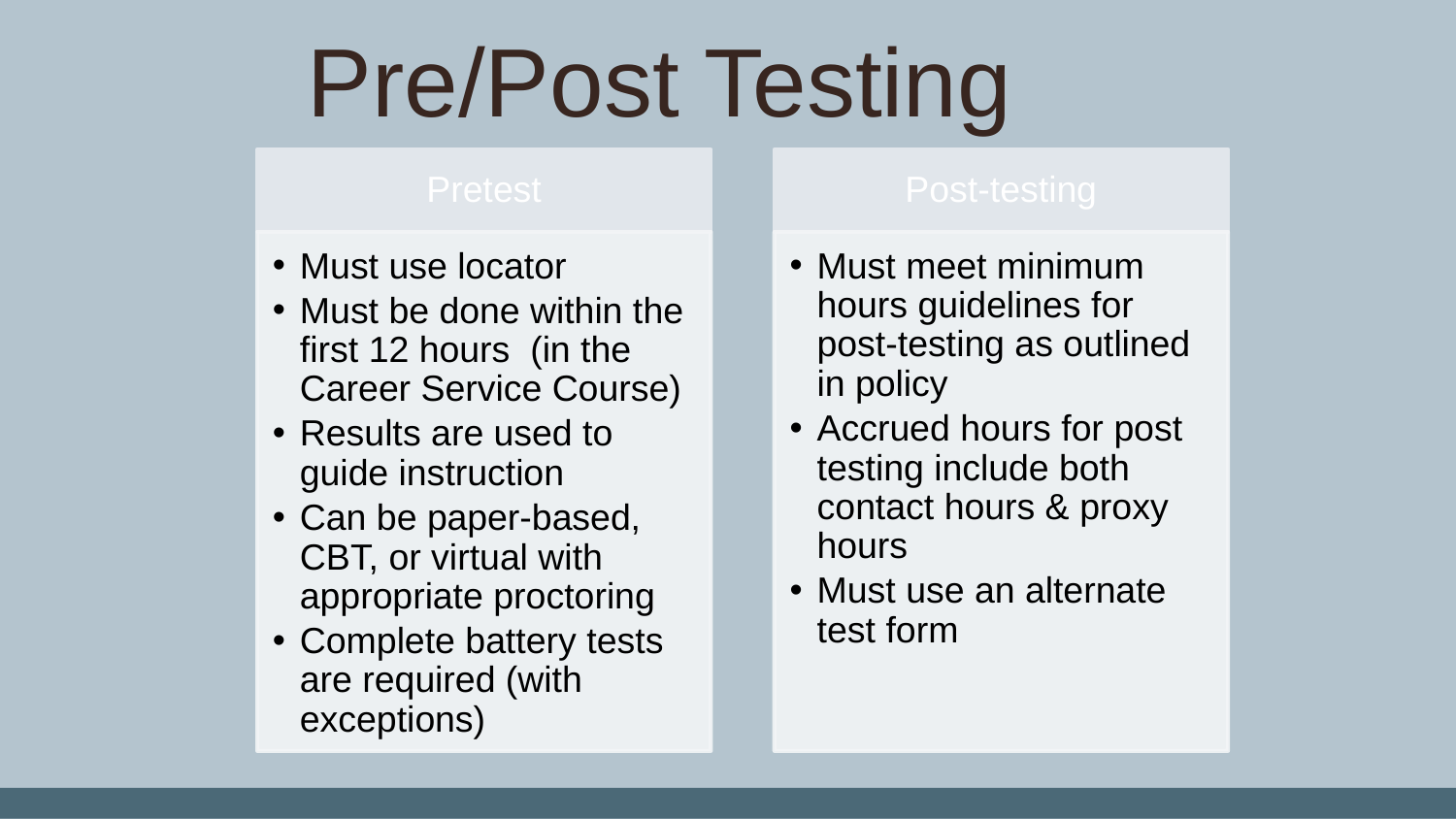

Pre/Post Testing
Pretest
Must use locator
Must be done within the first 12 hours  (in the Career Service Course)
Results are used to guide instruction
Can be paper-based, CBT, or virtual with appropriate proctoring
Complete battery tests are required (with exceptions)
Post-testing
Must meet minimum hours guidelines for post-testing as outlined in policy
Accrued hours for post testing include both contact hours & proxy hours
Must use an alternate test form